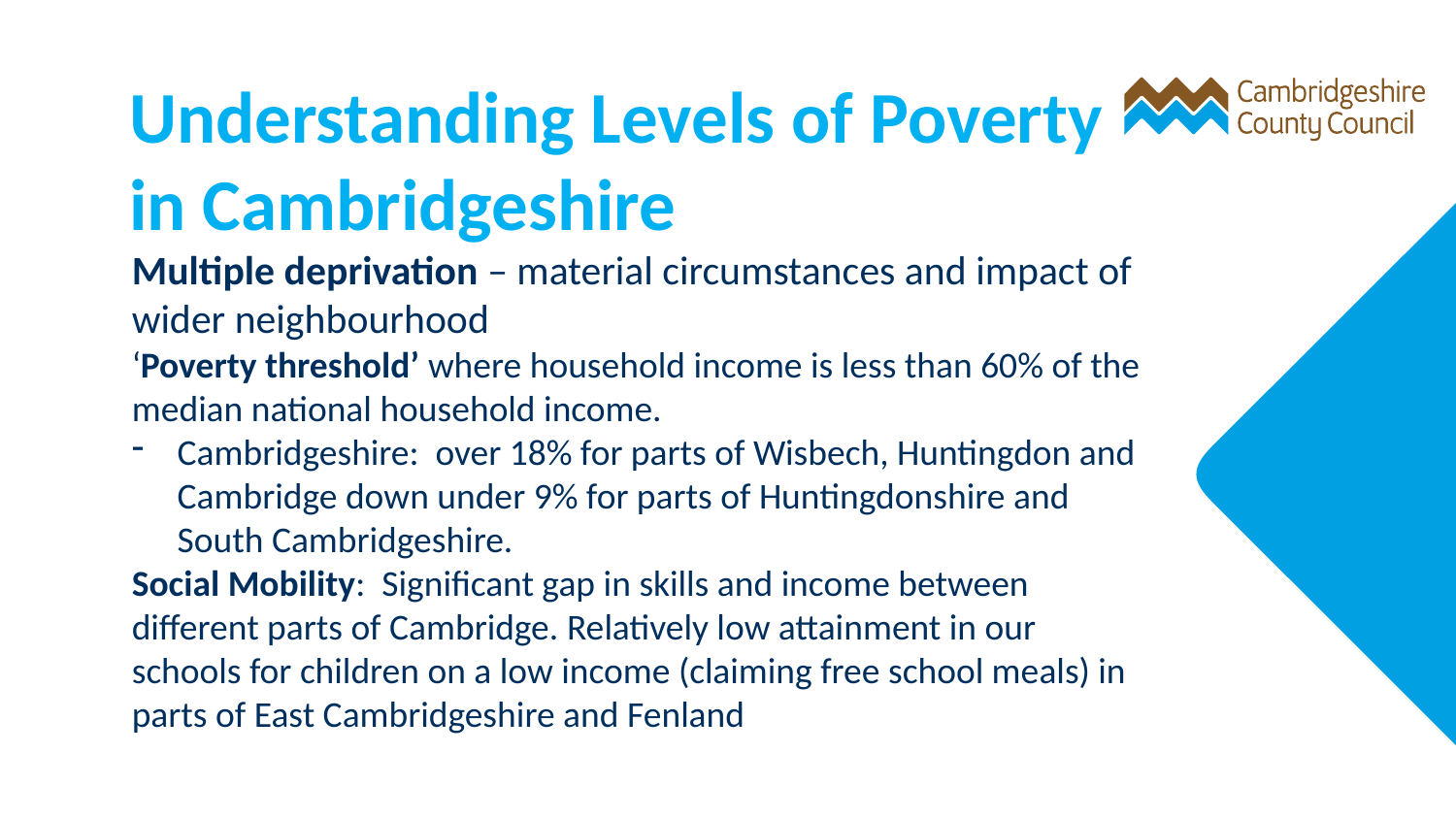

Understanding Levels of Poverty in Cambridgeshire

Multiple deprivation – material circumstances and impact of wider neighbourhood
‘Poverty threshold’ where household income is less than 60% of the median national household income.
Cambridgeshire:  over 18% for parts of Wisbech, Huntingdon and Cambridge down under 9% for parts of Huntingdonshire and South Cambridgeshire.
Social Mobility:  Significant gap in skills and income between different parts of Cambridge. Relatively low attainment in our schools for children on a low income (claiming free school meals) in parts of East Cambridgeshire and Fenland